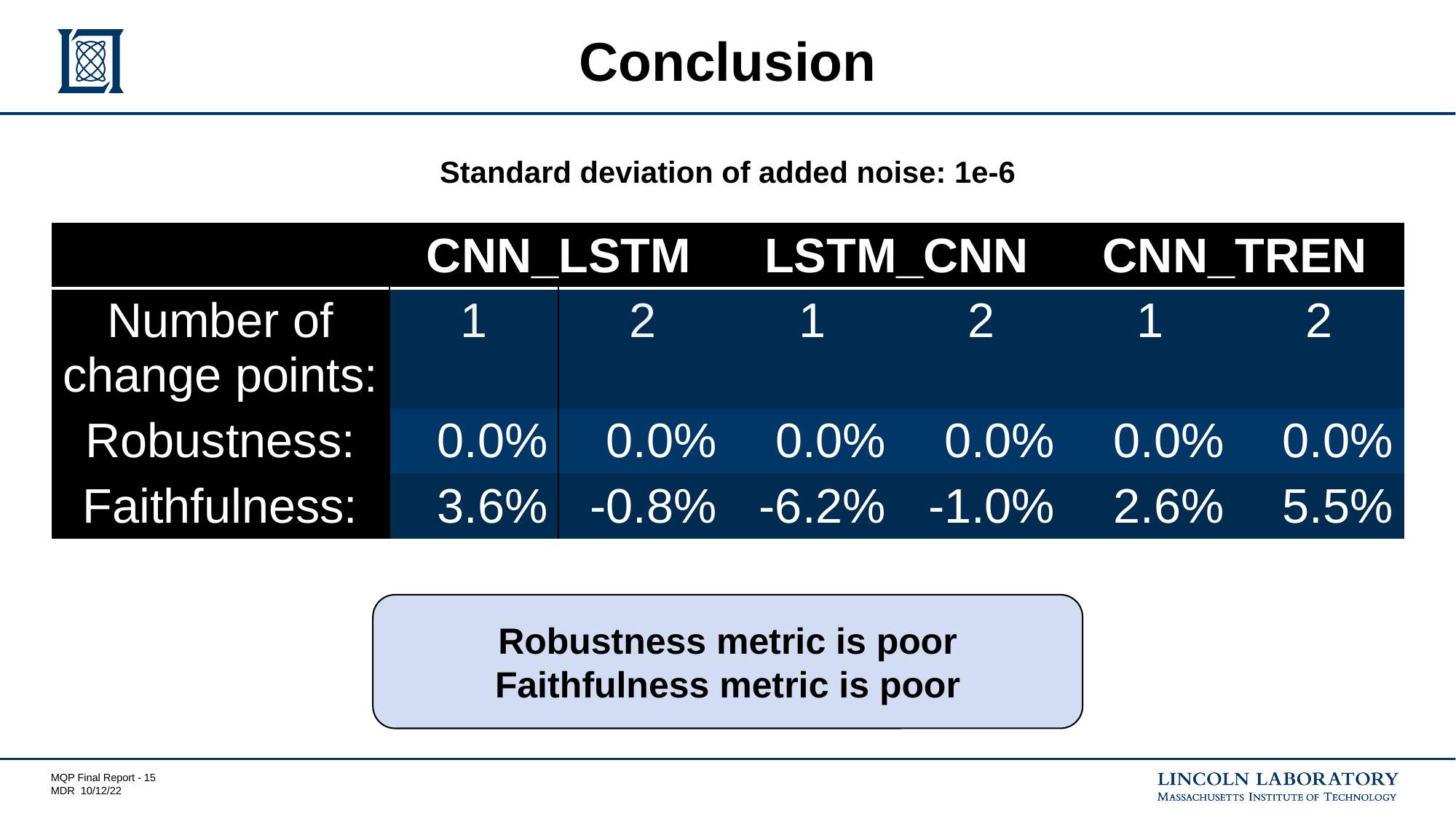

# Conclusion
Standard deviation of added noise: 1e-6
|  | CNN\_LSTM |  | LSTM\_CNN |  | CNN\_TREN |  |
| --- | --- | --- | --- | --- | --- | --- |
| Number of change points: | 1 | 2 | 1 | 2 | 1 | 2 |
| Robustness: | 0.0% | 0.0% | 0.0% | 0.0% | 0.0% | 0.0% |
| Faithfulness: | 3.6% | -0.8% | -6.2% | -1.0% | 2.6% | 5.5% |
Robustness metric is poor
Faithfulness metric is poor